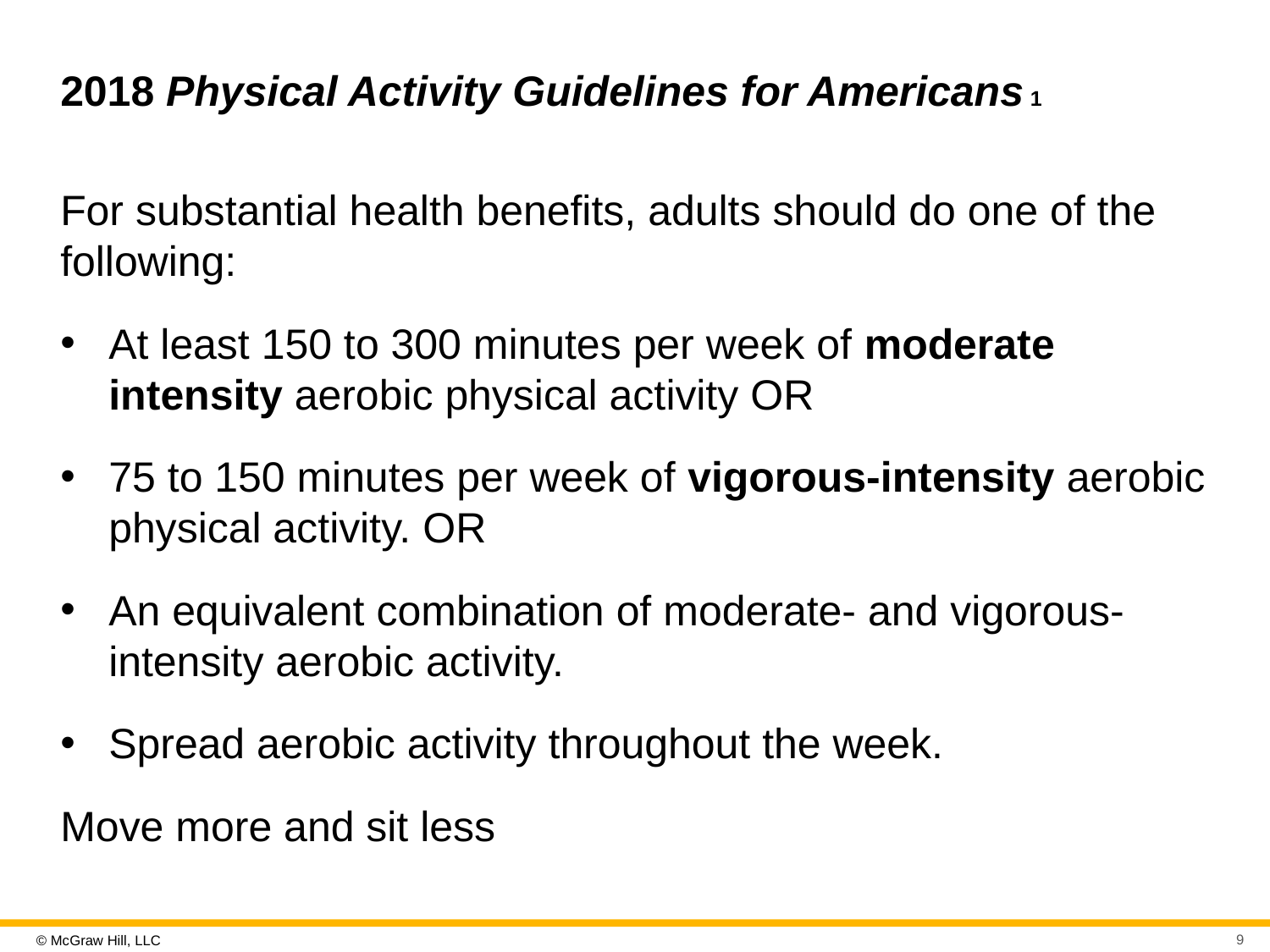

# 2018 Physical Activity Guidelines for Americans 1
For substantial health benefits, adults should do one of the following:
At least 150 to 300 minutes per week of moderate intensity aerobic physical activity OR
75 to 150 minutes per week of vigorous-intensity aerobic physical activity. OR
An equivalent combination of moderate- and vigorous-intensity aerobic activity.
Spread aerobic activity throughout the week.
Move more and sit less
9